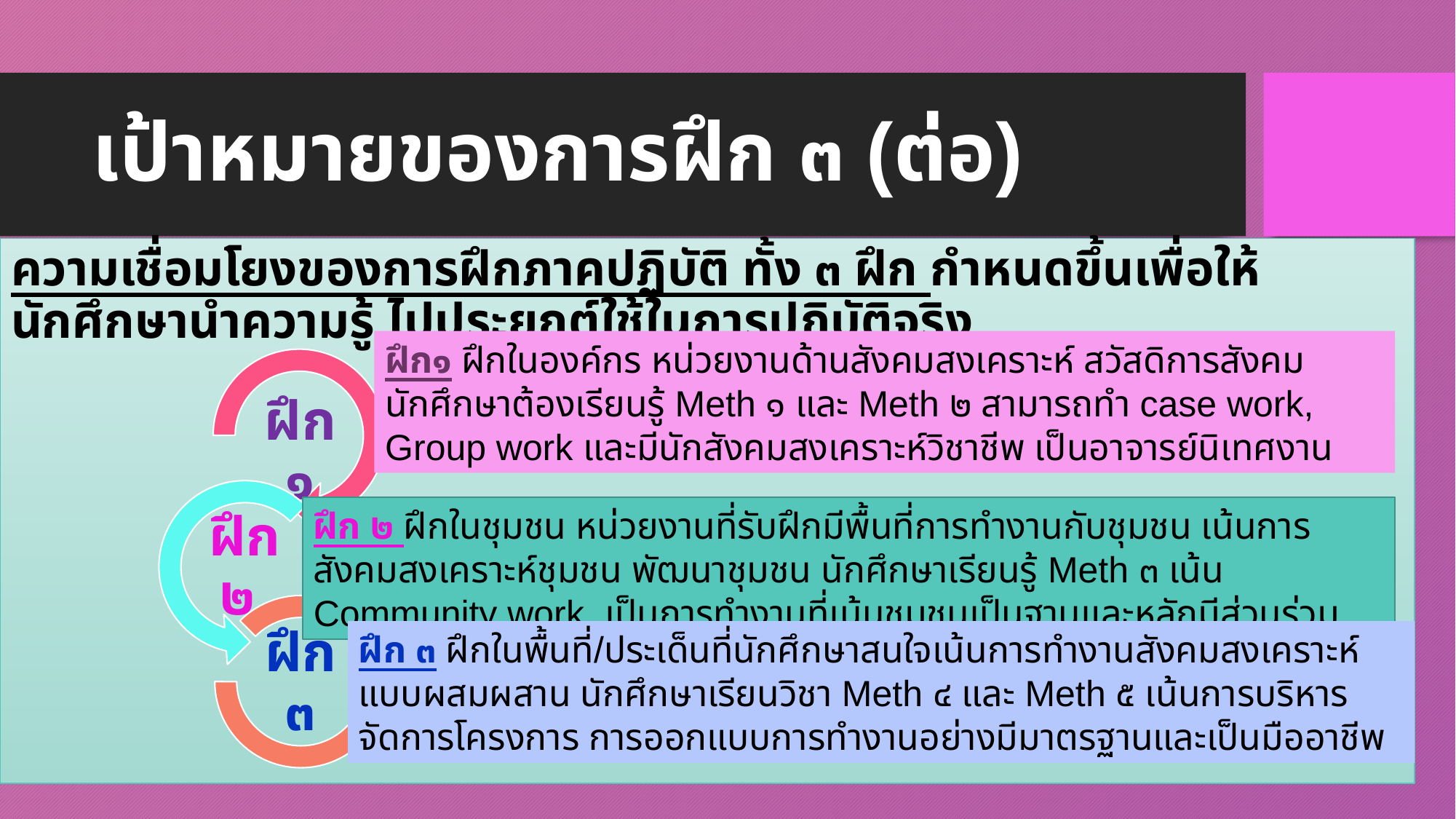

# เป้าหมายของการฝึก ๓ (ต่อ)
ความเชื่อมโยงของการฝึกภาคปฏิบัติ ทั้ง ๓ ฝึก กำหนดขึ้นเพื่อให้นักศึกษานำความรู้ ไปประยุกต์ใช้ในการปฏิบัติจริง
ฝึก๑ ฝึกในองค์กร หน่วยงานด้านสังคมสงเคราะห์ สวัสดิการสังคม นักศึกษาต้องเรียนรู้ Meth ๑ และ Meth ๒ สามารถทำ case work, Group work และมีนักสังคมสงเคราะห์วิชาชีพ เป็นอาจารย์นิเทศงาน
ฝึก ๑
ฝึก ๒
ฝึก ๓
ฝึก ๒ ฝึกในชุมชน หน่วยงานที่รับฝึกมีพื้นที่การทำงานกับชุมชน เน้นการสังคมสงเคราะห์ชุมชน พัฒนาชุมชน นักศึกษาเรียนรู้ Meth ๓ เน้น Community work  เป็นการทำงานที่เน้นชุมชนเป็นฐานและหลักมีส่วนร่วม
ฝึก ๓ ฝึกในพื้นที่/ประเด็นที่นักศึกษาสนใจเน้นการทำงานสังคมสงเคราะห์แบบผสมผสาน นักศึกษาเรียนวิชา Meth ๔ และ Meth ๕ เน้นการบริหารจัดการโครงการ การออกแบบการทำงานอย่างมีมาตรฐานและเป็นมืออาชีพ